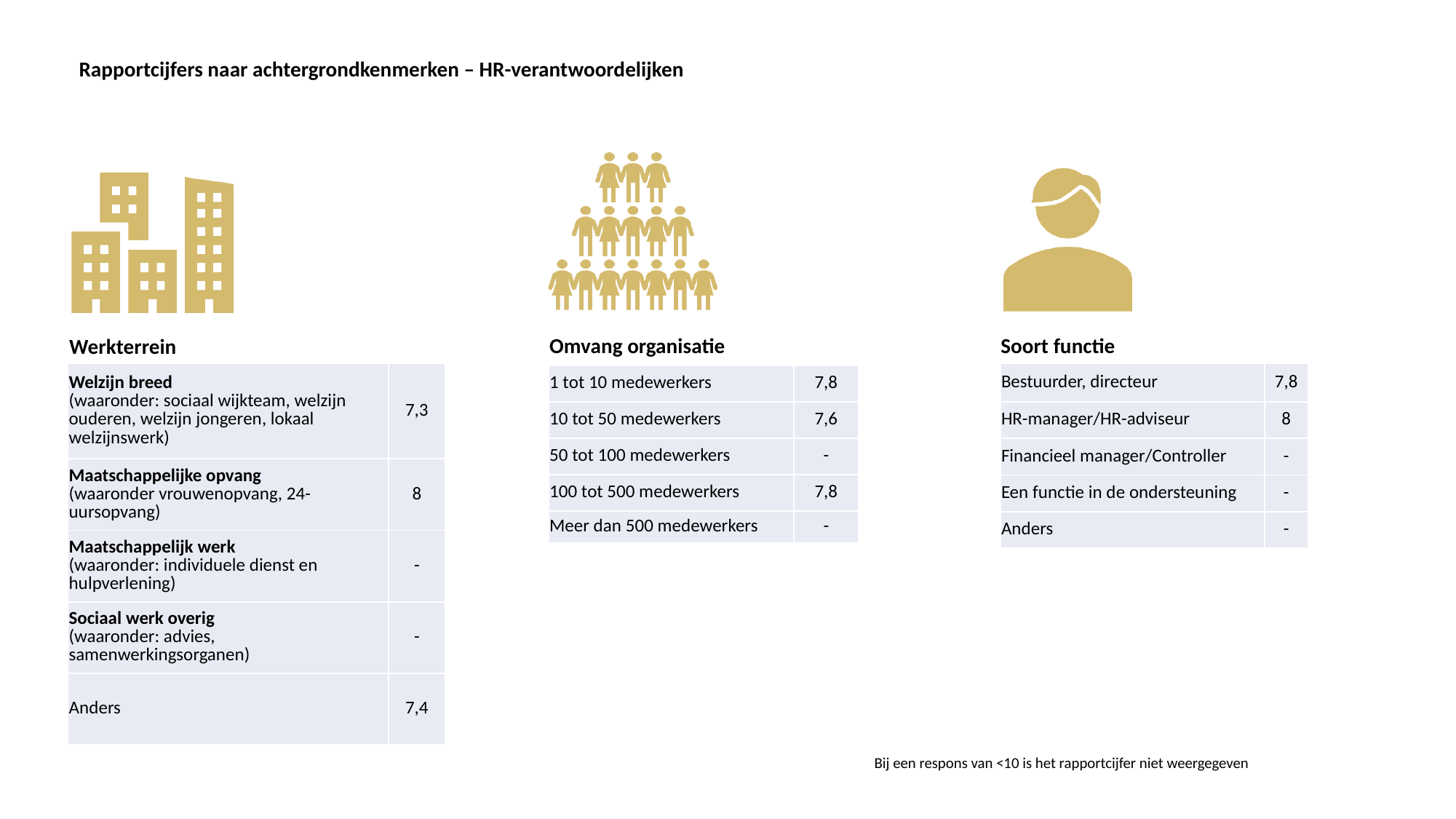

# Rapportcijfers naar achtergrondkenmerken – HR-verantwoordelijken

Omvang organisatie
Soort functie
Werkterrein
| Bestuurder, directeur | 7,8 |
| --- | --- |
| HR-manager/HR-adviseur | 8 |
| Financieel manager/Controller | - |
| Een functie in de ondersteuning | - |
| Anders | - |
| Welzijn breed (waaronder: sociaal wijkteam, welzijn ouderen, welzijn jongeren, lokaal welzijnswerk) | 7,3 |
| --- | --- |
| Maatschappelijke opvang (waaronder vrouwenopvang, 24-uursopvang) | 8 |
| Maatschappelijk werk (waaronder: individuele dienst en hulpverlening) | - |
| Sociaal werk overig (waaronder: advies, samenwerkingsorganen) | - |
| Anders | 7,4 |
| 1 tot 10 medewerkers | 7,8 |
| --- | --- |
| 10 tot 50 medewerkers | 7,6 |
| 50 tot 100 medewerkers | - |
| 100 tot 500 medewerkers | 7,8 |
| Meer dan 500 medewerkers | - |
Bij een respons van <10 is het rapportcijfer niet weergegeven